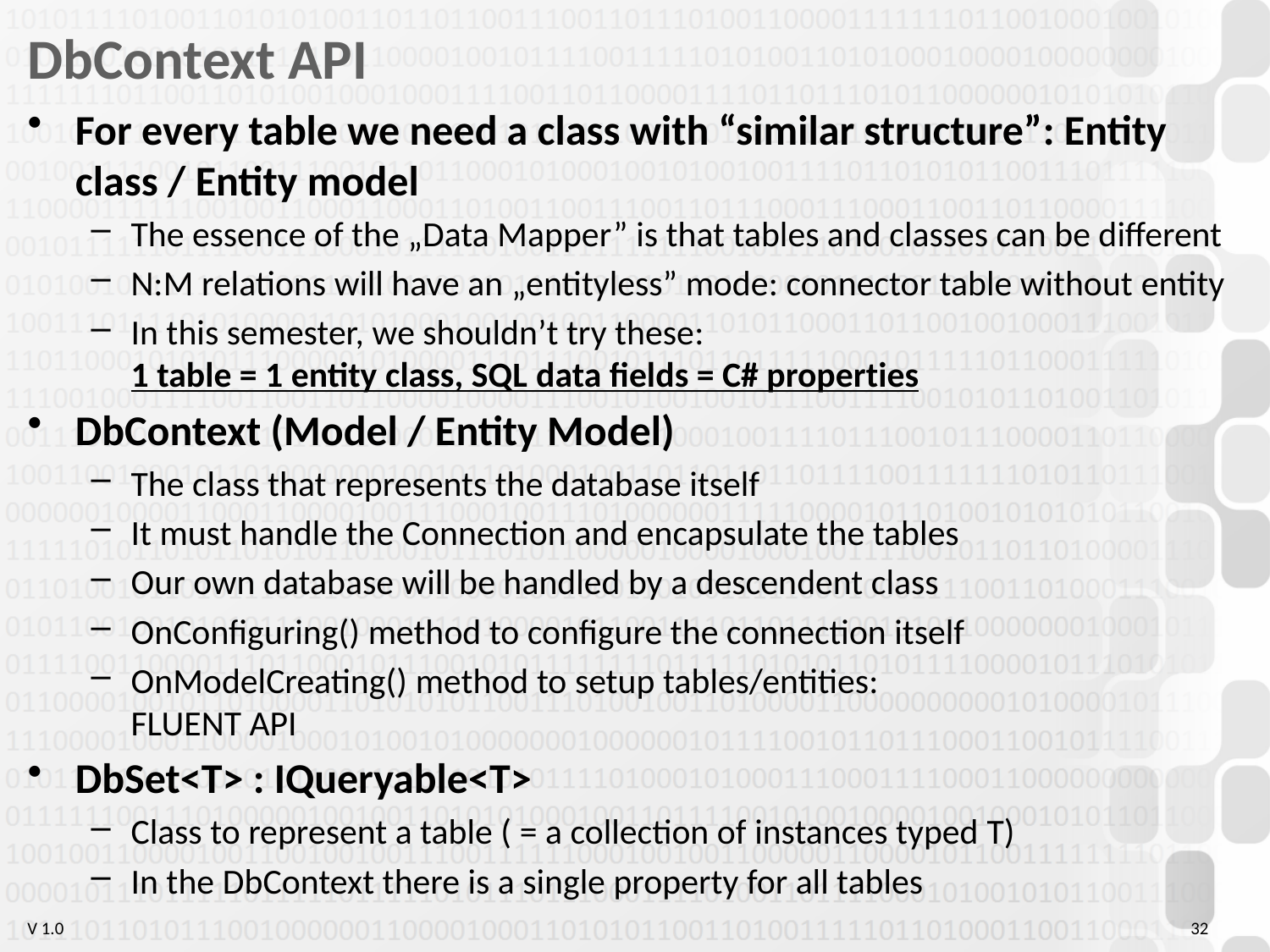

# DbContext API
For every table we need a class with “similar structure”: Entity class / Entity model
The essence of the „Data Mapper” is that tables and classes can be different
N:M relations will have an „entityless” mode: connector table without entity
In this semester, we shouldn’t try these:
1 table = 1 entity class, SQL data fields = C# properties
DbContext (Model / Entity Model)
The class that represents the database itself
It must handle the Connection and encapsulate the tables
Our own database will be handled by a descendent class
OnConfiguring() method to configure the connection itself
OnModelCreating() method to setup tables/entities:
FLUENT API
DbSet<T> : IQueryable<T>
Class to represent a table ( = a collection of instances typed T)
In the DbContext there is a single property for all tables
32